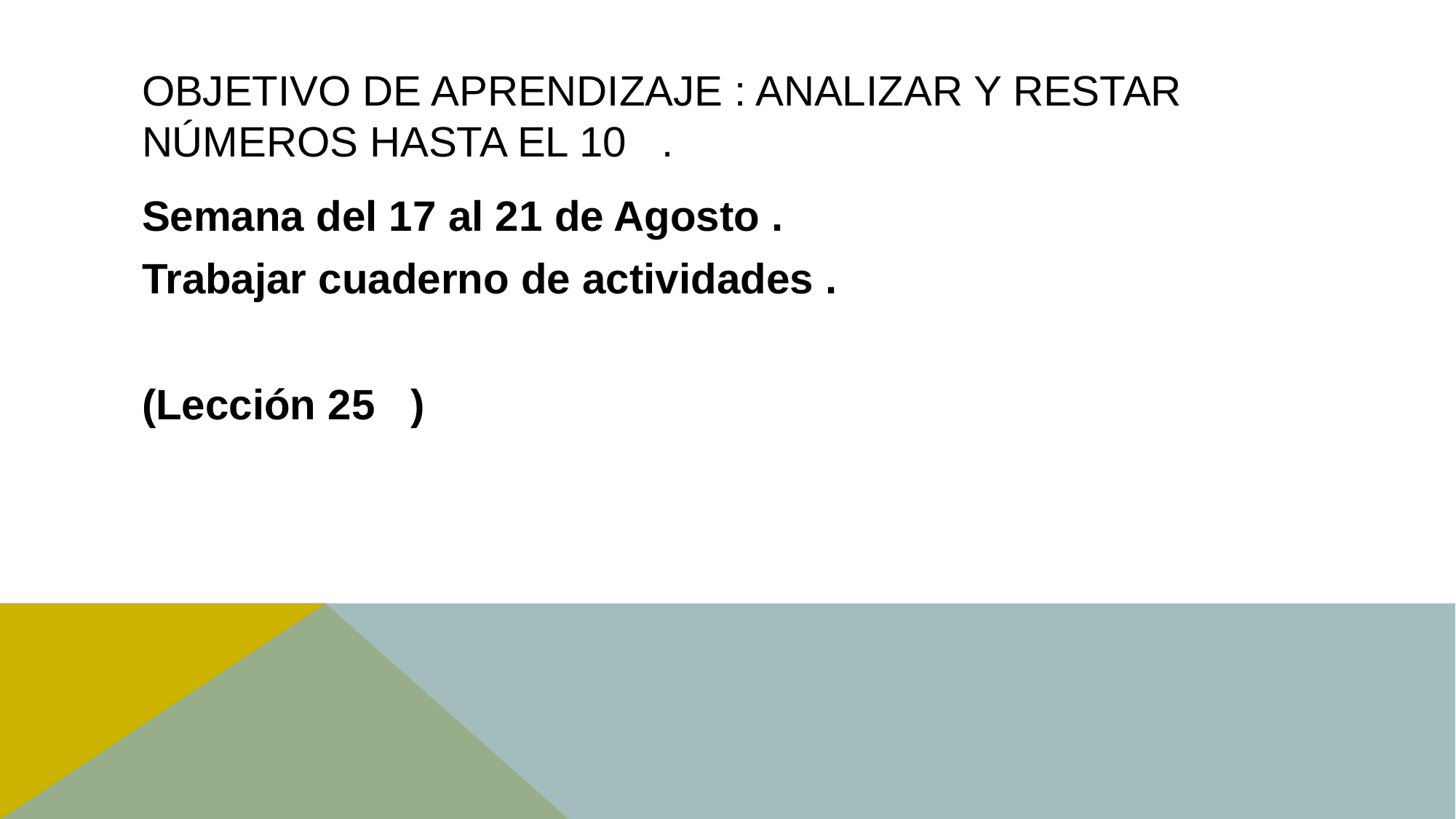

# Objetivo de aprendizaje : Analizar y Restar números hasta el 10   .
Semana del 17 al 21 de Agosto .
Trabajar cuaderno de actividades .

(Lección 25   )